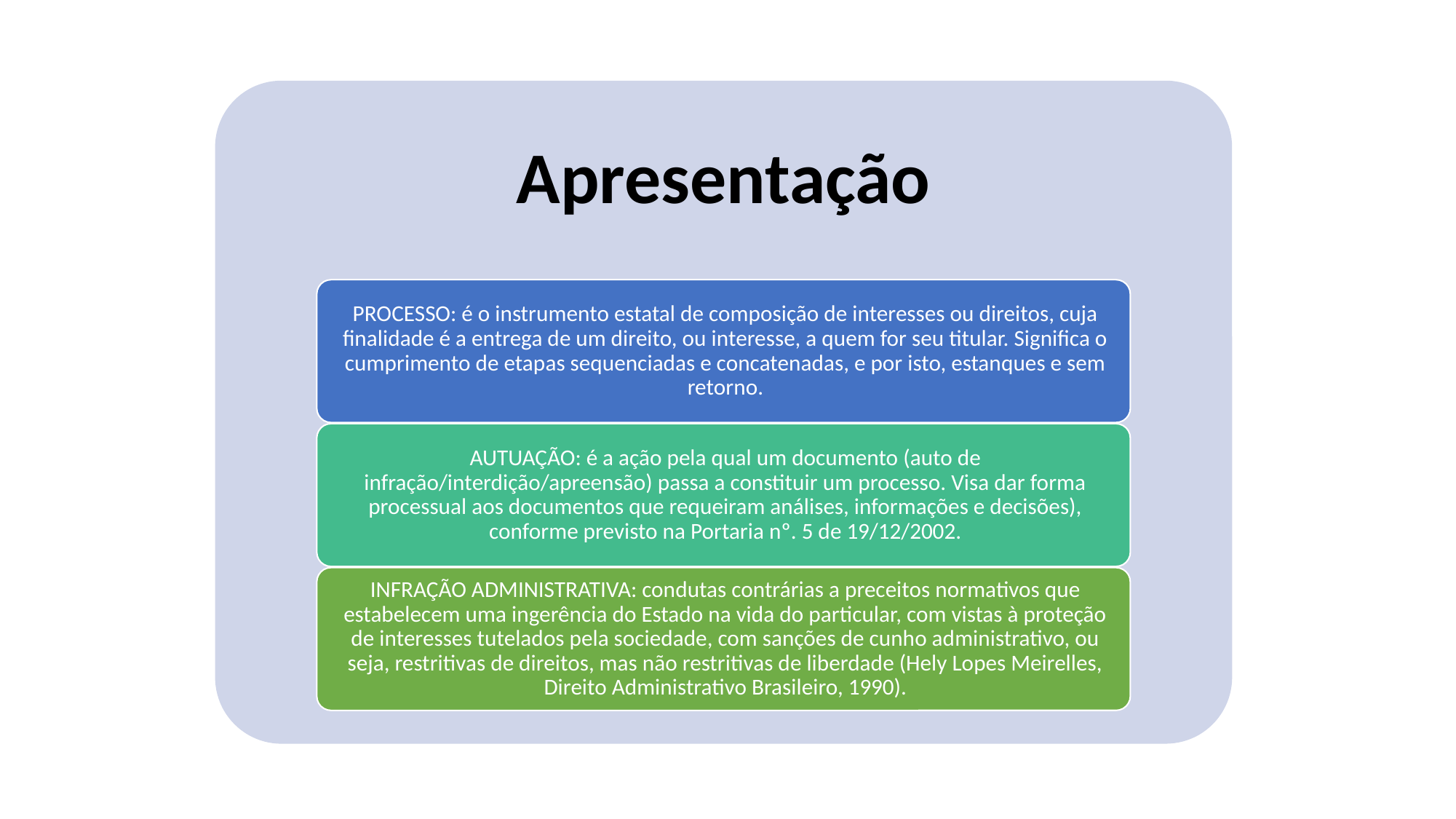

Apresentação
PROCESSO: é o instrumento estatal de composição de interesses ou direitos, cuja finalidade é a entrega de um direito, ou interesse, a quem for seu titular. Significa o cumprimento de etapas sequenciadas e concatenadas, e por isto, estanques e sem retorno.
AUTUAÇÃO: é a ação pela qual um documento (auto de infração/interdição/apreensão) passa a constituir um processo. Visa dar forma processual aos documentos que requeiram análises, informações e decisões), conforme previsto na Portaria nº. 5 de 19/12/2002.
INFRAÇÃO ADMINISTRATIVA: condutas contrárias a preceitos normativos que estabelecem uma ingerência do Estado na vida do particular, com vistas à proteção de interesses tutelados pela sociedade, com sanções de cunho administrativo, ou seja, restritivas de direitos, mas não restritivas de liberdade (Hely Lopes Meirelles, Direito Administrativo Brasileiro, 1990).